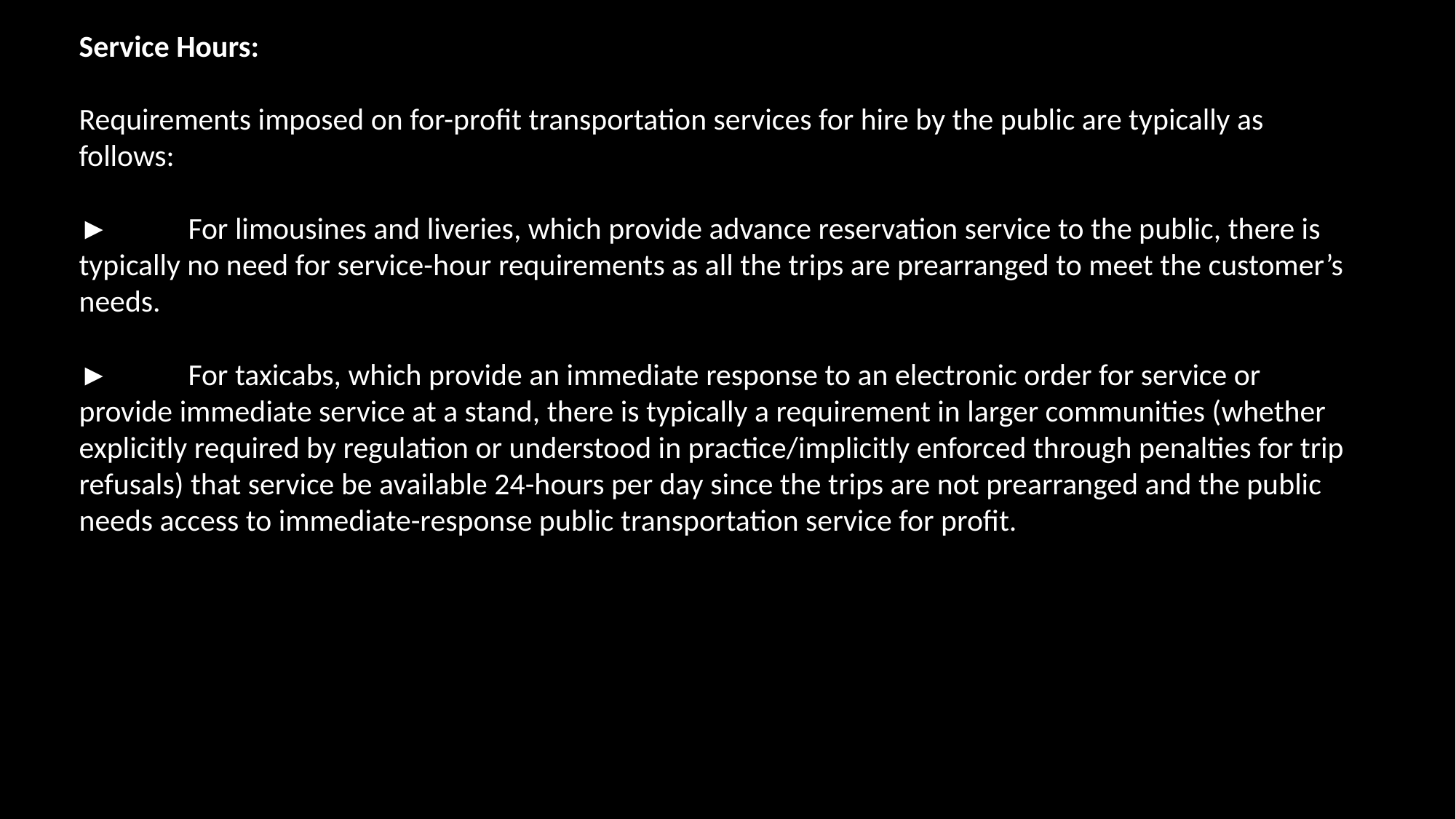

Service Hours:

Requirements imposed on for-profit transportation services for hire by the public are typically as follows:

►	For limousines and liveries, which provide advance reservation service to the public, there is typically no need for service-hour requirements as all the trips are prearranged to meet the customer’s needs.

►	For taxicabs, which provide an immediate response to an electronic order for service or provide immediate service at a stand, there is typically a requirement in larger communities (whether explicitly required by regulation or understood in practice/implicitly enforced through penalties for trip refusals) that service be available 24-hours per day since the trips are not prearranged and the public needs access to immediate-response public transportation service for profit.